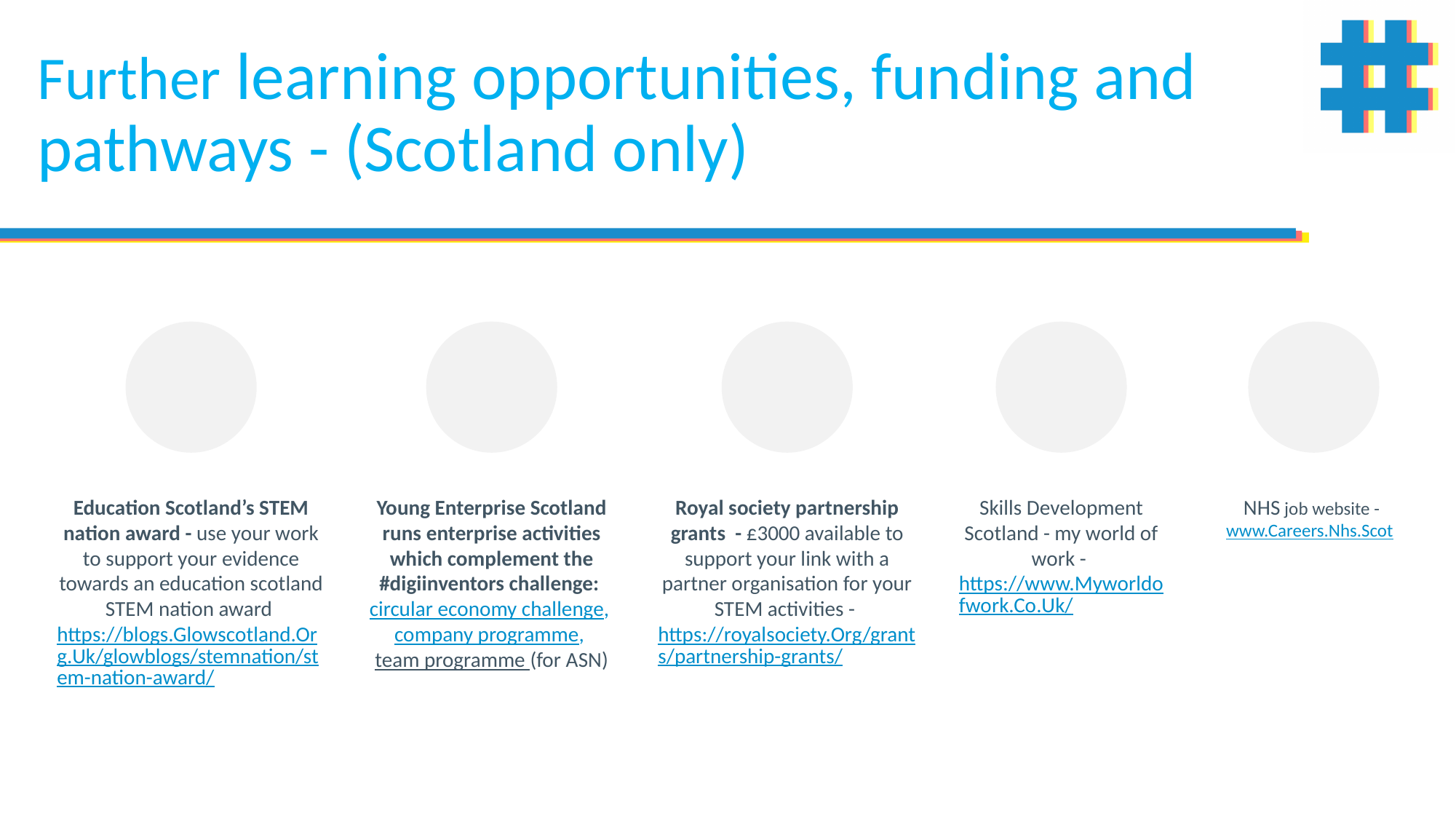

# Further learning opportunities, funding and pathways - (Scotland only)
Education Scotland’s STEM nation award - use your work to support your evidence towards an education scotland STEM nation award https://blogs.Glowscotland.Org.Uk/glowblogs/stemnation/stem-nation-award/
Young Enterprise Scotland runs enterprise activities which complement the #digiinventors challenge: circular economy challenge, company programme, team programme (for ASN)
Royal society partnership grants  - £3000 available to support your link with a partner organisation for your STEM activities - https://royalsociety.Org/grants/partnership-grants/
Skills Development Scotland - my world of work - https://www.Myworldofwork.Co.Uk/
NHS job website - www.Careers.Nhs.Scot